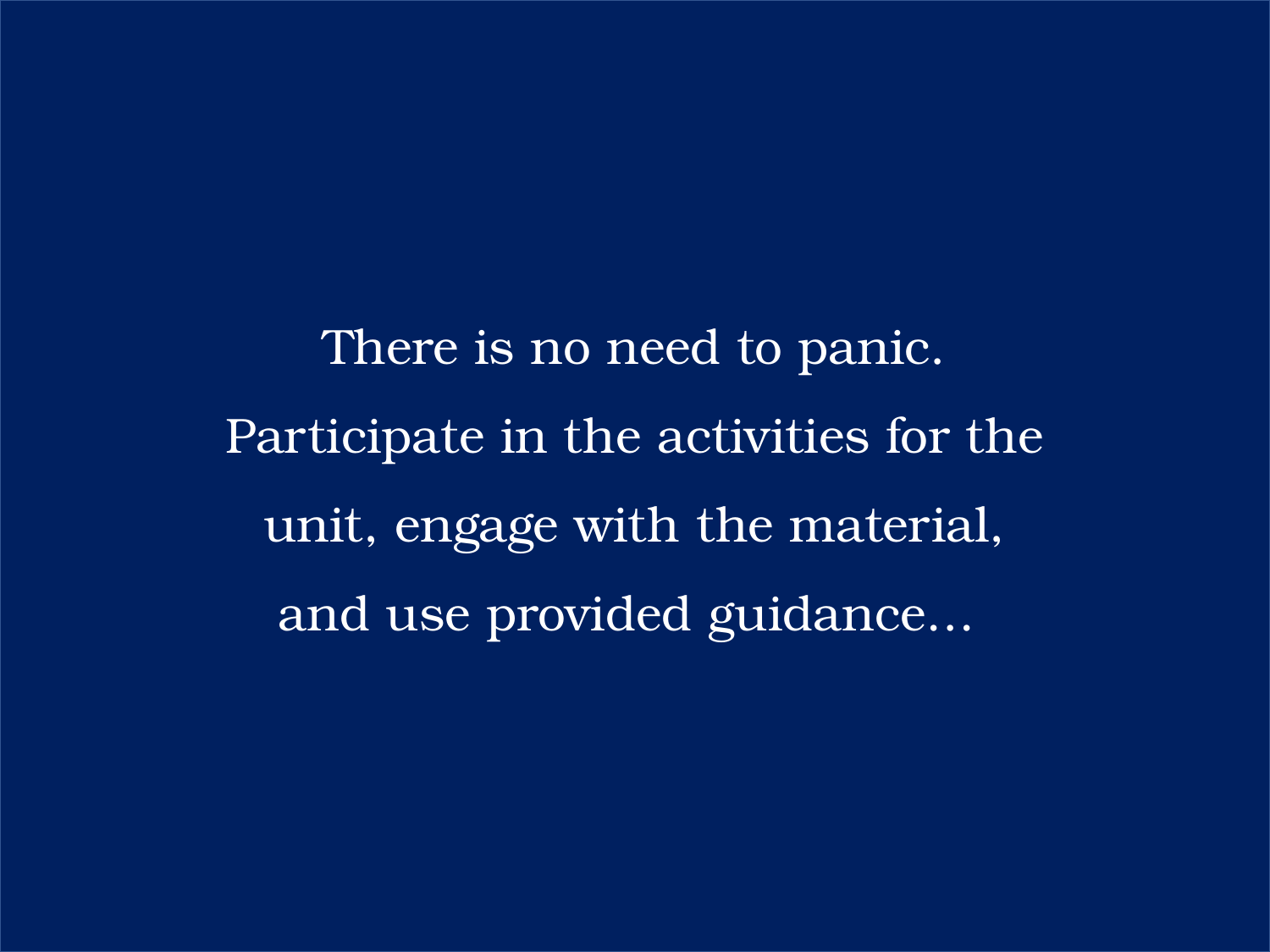

There is no need to panic.
Participate in the activities for the unit, engage with the material, and use provided guidance…